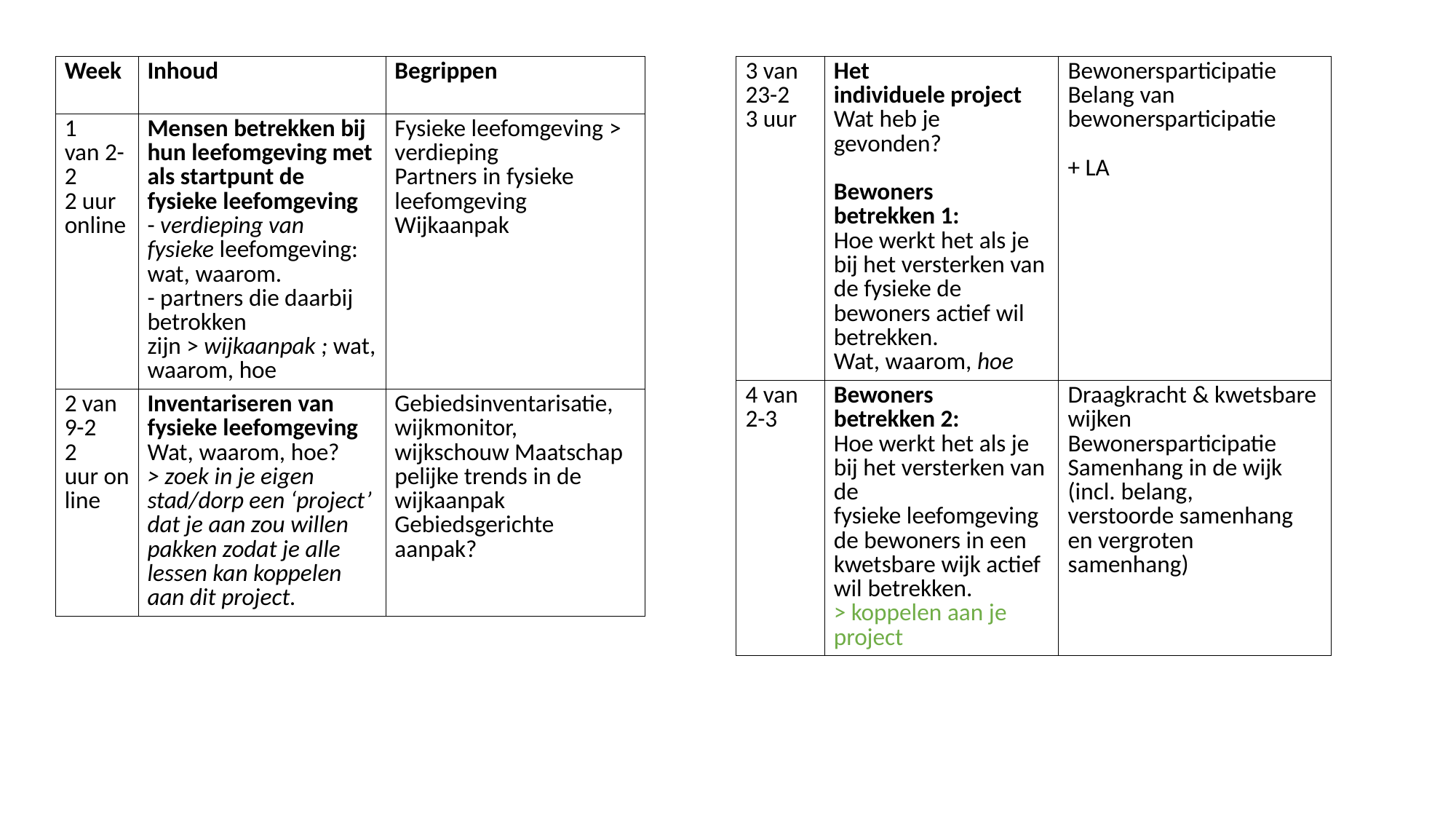

| 3 van 23-2  3 uur | Het individuele project  Wat heb je gevonden?     Bewoners betrekken 1:  Hoe werkt het als je bij het versterken van de fysieke de bewoners actief wil betrekken.   Wat, waarom, hoe | Bewonersparticipatie  Belang van bewonersparticipatie    + LA |
| --- | --- | --- |
| 4 van 2-3 | Bewoners betrekken 2:  Hoe werkt het als je bij het versterken van de fysieke leefomgeving de bewoners in een kwetsbare wijk actief wil betrekken.    > koppelen aan je project | Draagkracht & kwetsbare wijken   Bewonersparticipatie  Samenhang in de wijk (incl. belang, verstoorde samenhang en vergroten samenhang) |
| Week | Inhoud | Begrippen |
| --- | --- | --- |
| 1 van 2-2   2 uur online | Mensen betrekken bij hun leefomgeving met als startpunt de fysieke leefomgeving  - verdieping van fysieke leefomgeving: wat, waarom.   - partners die daarbij betrokken zijn > wijkaanpak ; wat, waarom, hoe | Fysieke leefomgeving > verdieping   Partners in fysieke leefomgeving   Wijkaanpak |
| 2 van  9-2   2 uur online | Inventariseren van fysieke leefomgeving   Wat, waarom, hoe?   > zoek in je eigen stad/dorp een ‘project’ dat je aan zou willen pakken zodat je alle lessen kan koppelen aan dit project. | Gebiedsinventarisatie, wijkmonitor, wijkschouw Maatschappelijke trends in de wijkaanpak  Gebiedsgerichte aanpak? |